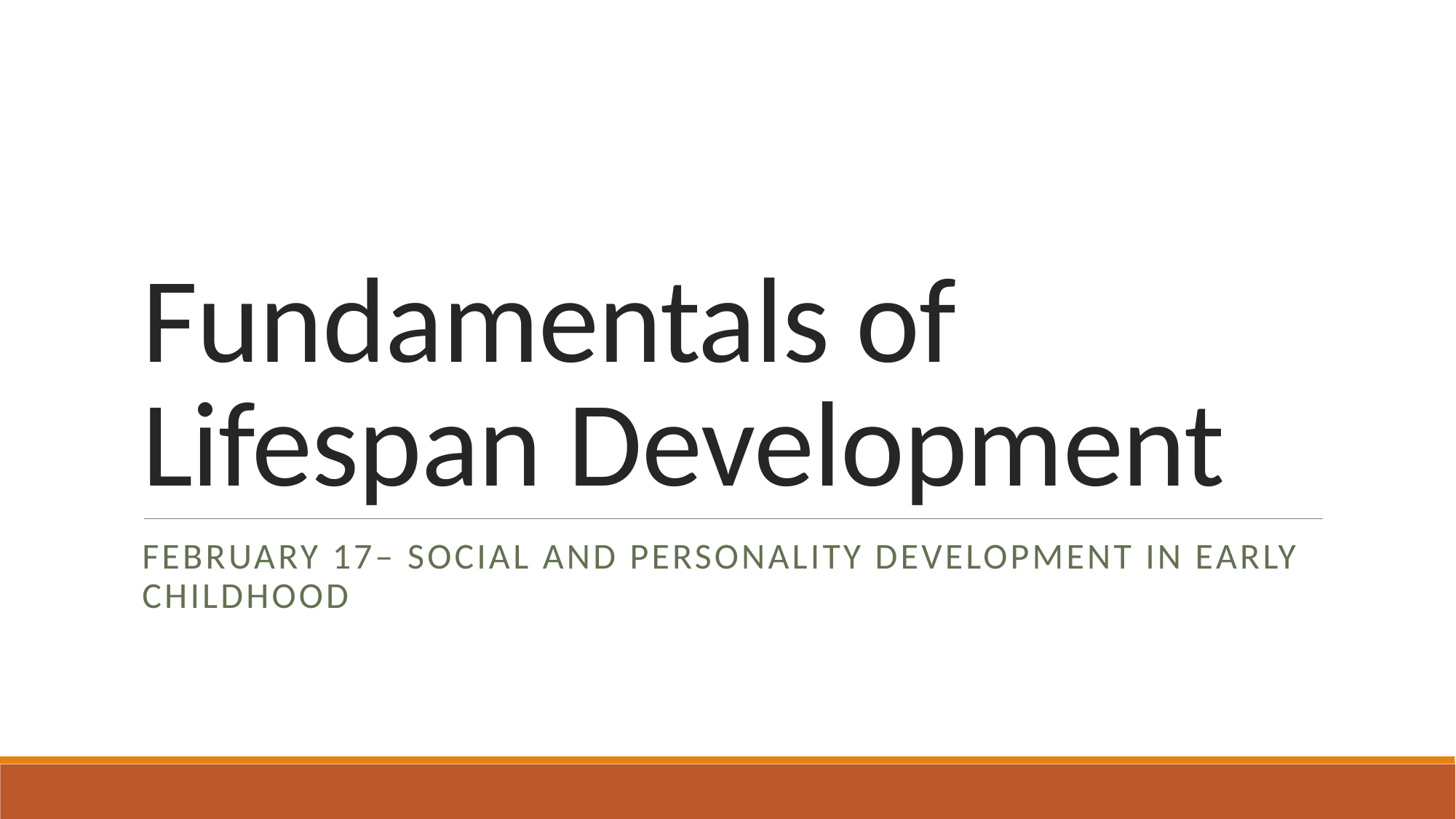

# Fundamentals of Lifespan Development
February 17– Social and personality development in early childhood